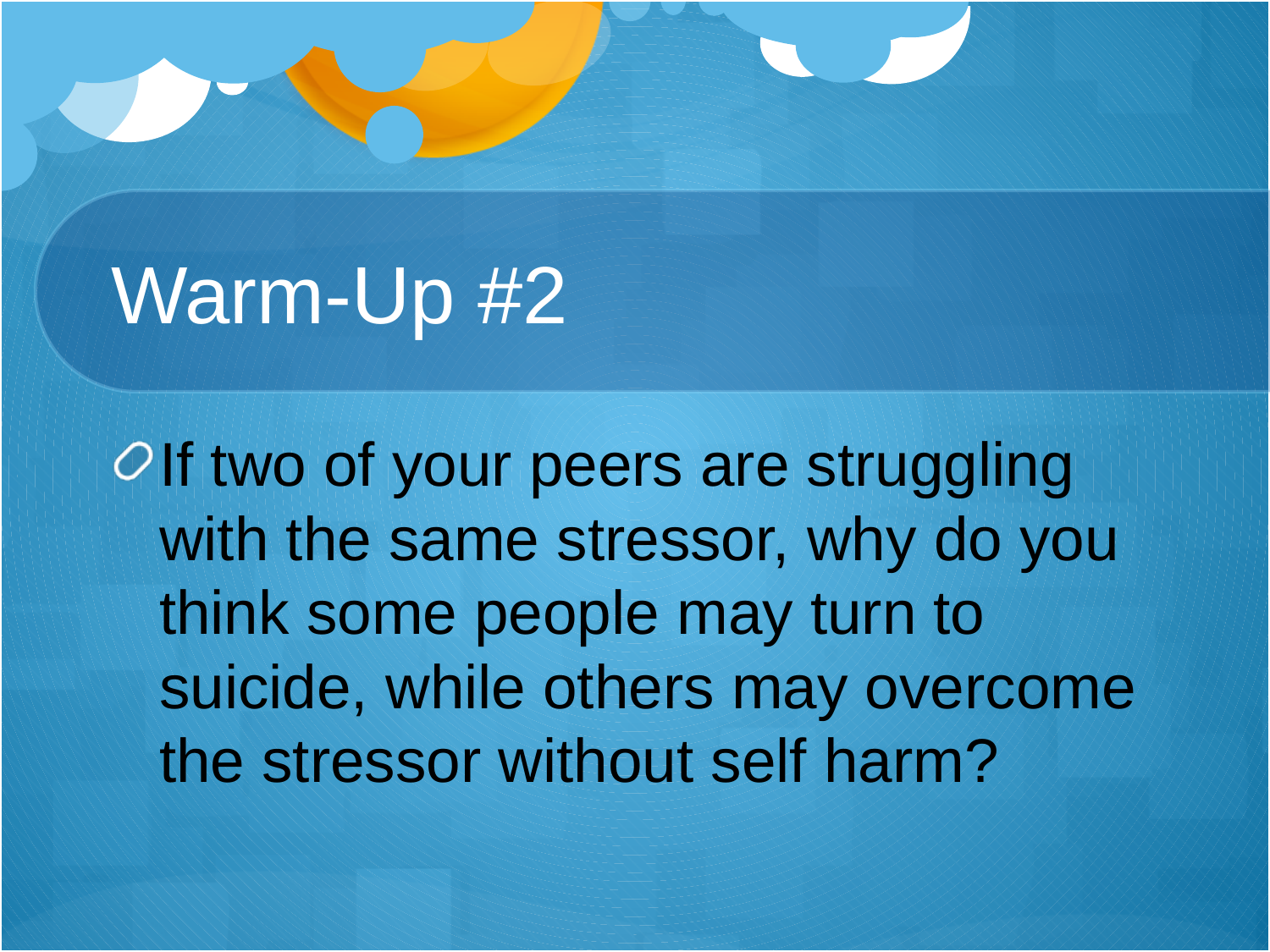

# Warm-Up #2
If two of your peers are struggling with the same stressor, why do you think some people may turn to suicide, while others may overcome the stressor without self harm?